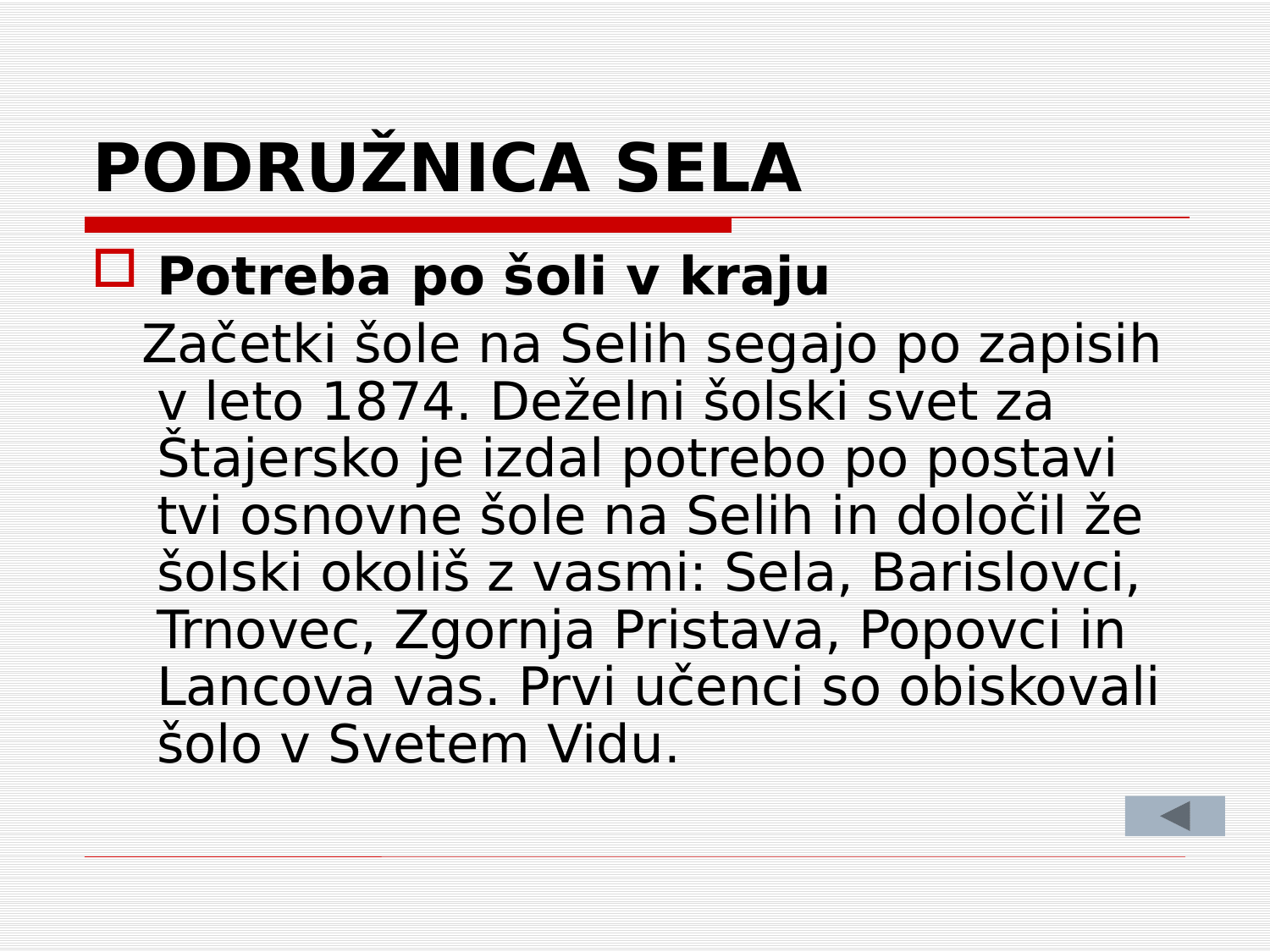

# PODRUŽNICA SELA
Potreba po šoli v kraju
   Začetki šole na Selih segajo po zapisih v leto 1874. De­želni šolski svet za Štajersko je izdal potrebo po postavi­tvi osnovne šole na Selih in določil že šolski okoliš z va­smi: Sela, Barislovci, Trnovec, Zgornja Pristava, Popovci in Lancova vas. Prvi učenci so obiskovali šolo v Svetem Vidu.